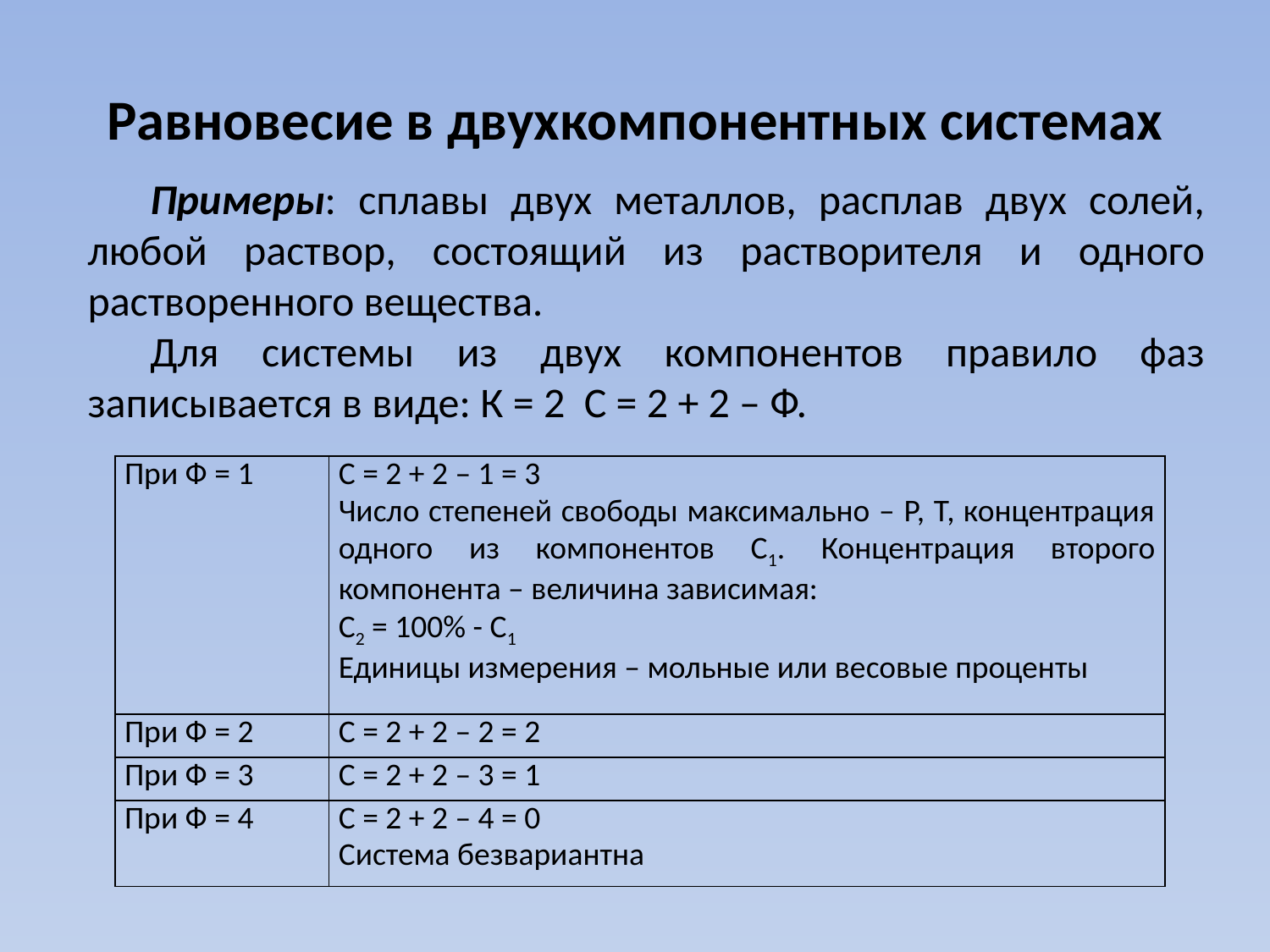

# Равновесие в двухкомпонентных системах
Примеры: сплавы двух металлов, расплав двух солей, любой раствор, состоящий из растворителя и одного растворенного вещества.
Для системы из двух компонентов правило фаз записывается в виде: К = 2  С = 2 + 2 – Ф.

| При Ф = 1 | С = 2 + 2 – 1 = 3 Число степеней свободы максимально – Р, Т, концентрация одного из компонентов С1. Концентрация второго компонента – величина зависимая: С2 = 100% - С1 Единицы измерения – мольные или весовые проценты |
| --- | --- |
| При Ф = 2 | С = 2 + 2 – 2 = 2 |
| При Ф = 3 | С = 2 + 2 – 3 = 1 |
| При Ф = 4 | С = 2 + 2 – 4 = 0 Система безвариантна |